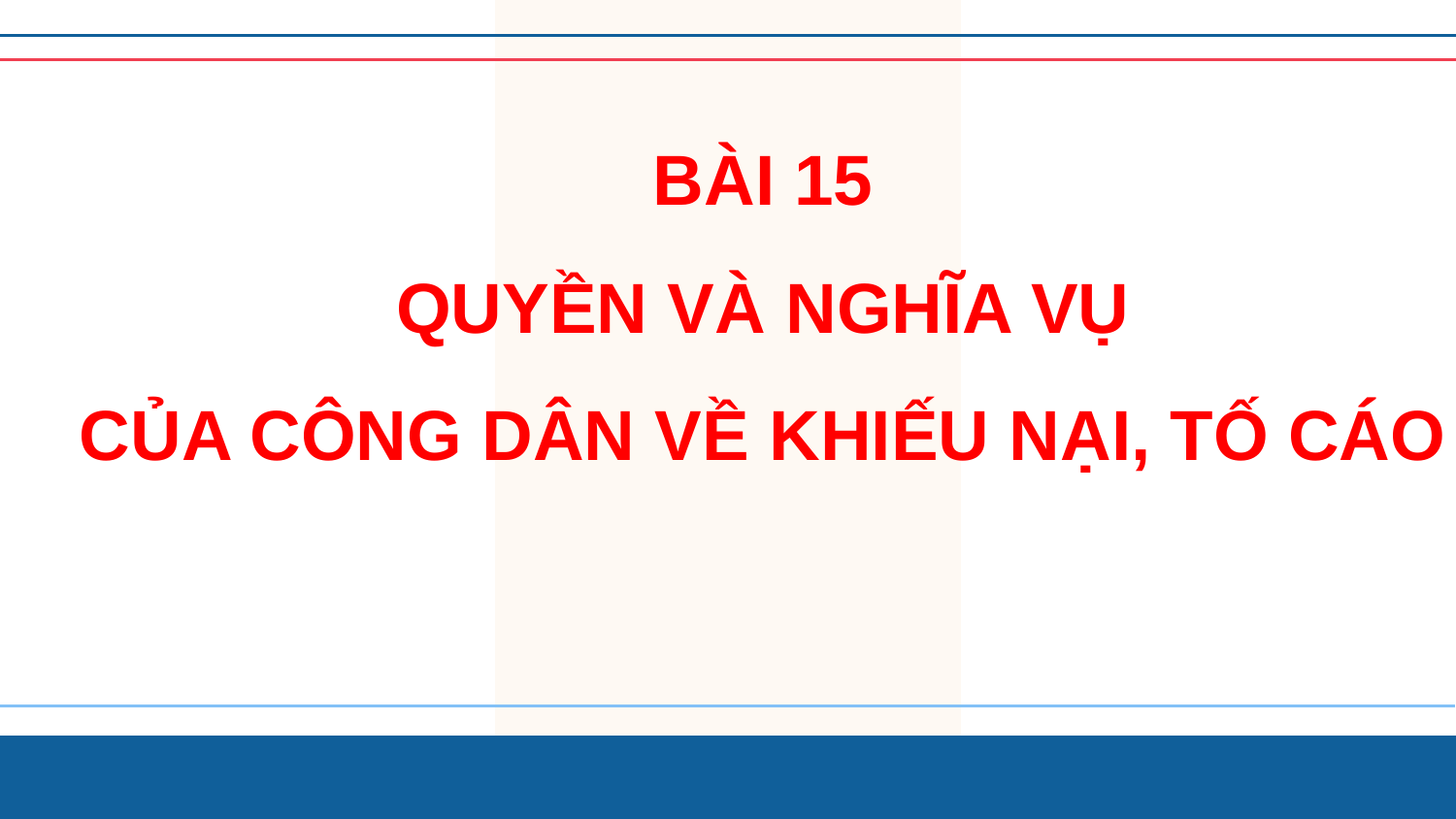

BÀI 15
QUYỀN VÀ NGHĨA VỤ
CỦA CÔNG DÂN VỀ KHIẾU NẠI, TỐ CÁO